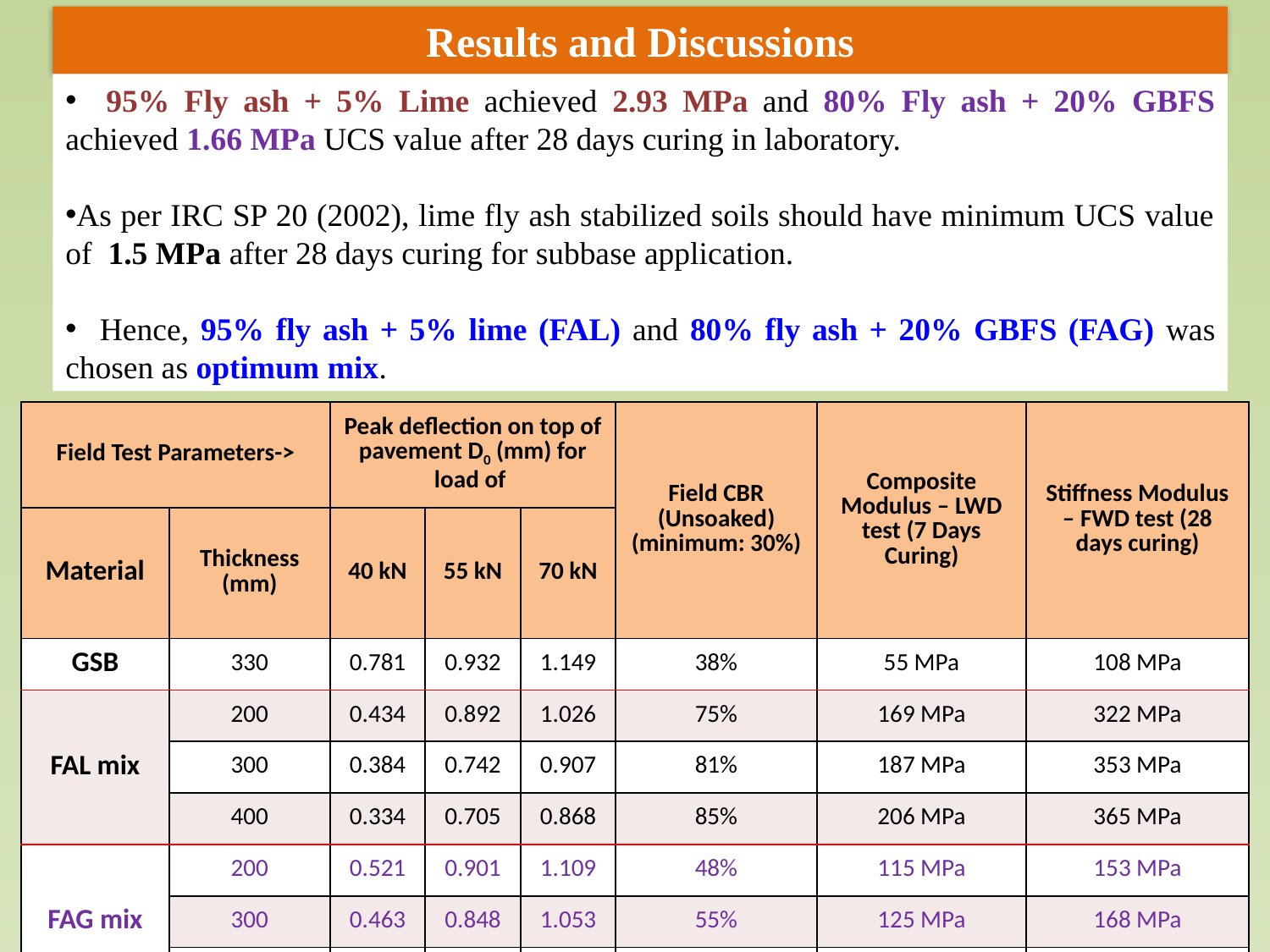

# Results and Discussions
  95% Fly ash + 5% Lime achieved 2.93 MPa and 80% Fly ash + 20% GBFS achieved 1.66 MPa UCS value after 28 days curing in laboratory.

As per IRC SP 20 (2002), lime fly ash stabilized soils should have minimum UCS value of  1.5 MPa after 28 days curing for subbase application.

  Hence, 95% fly ash + 5% lime (FAL) and 80% fly ash + 20% GBFS (FAG) was chosen as optimum mix.
| Field Test Parameters-> |  | Peak deflection on top of pavement D0 (mm) for load of |  |  | Field CBR (Unsoaked) (minimum: 30%) | Composite Modulus – LWD test (7 Days Curing) | Stiffness Modulus – FWD test (28 days curing) |
| --- | --- | --- | --- | --- | --- | --- | --- |
| Material | Thickness (mm) | 40 kN | 55 kN | 70 kN |  |  |  |
| GSB | 330 | 0.781 | 0.932 | 1.149 | 38% | 55 MPa | 108 MPa |
| FAL mix | 200 | 0.434 | 0.892 | 1.026 | 75% | 169 MPa | 322 MPa |
|  | 300 | 0.384 | 0.742 | 0.907 | 81% | 187 MPa | 353 MPa |
|  | 400 | 0.334 | 0.705 | 0.868 | 85% | 206 MPa | 365 MPa |
| FAG mix | 200 | 0.521 | 0.901 | 1.109 | 48% | 115 MPa | 153 MPa |
|  | 300 | 0.463 | 0.848 | 1.053 | 55% | 125 MPa | 168 MPa |
|  | 400 | 0.410 | 0.781 | 0.996 | 63% | 141 MPa | 186 MPa |
10